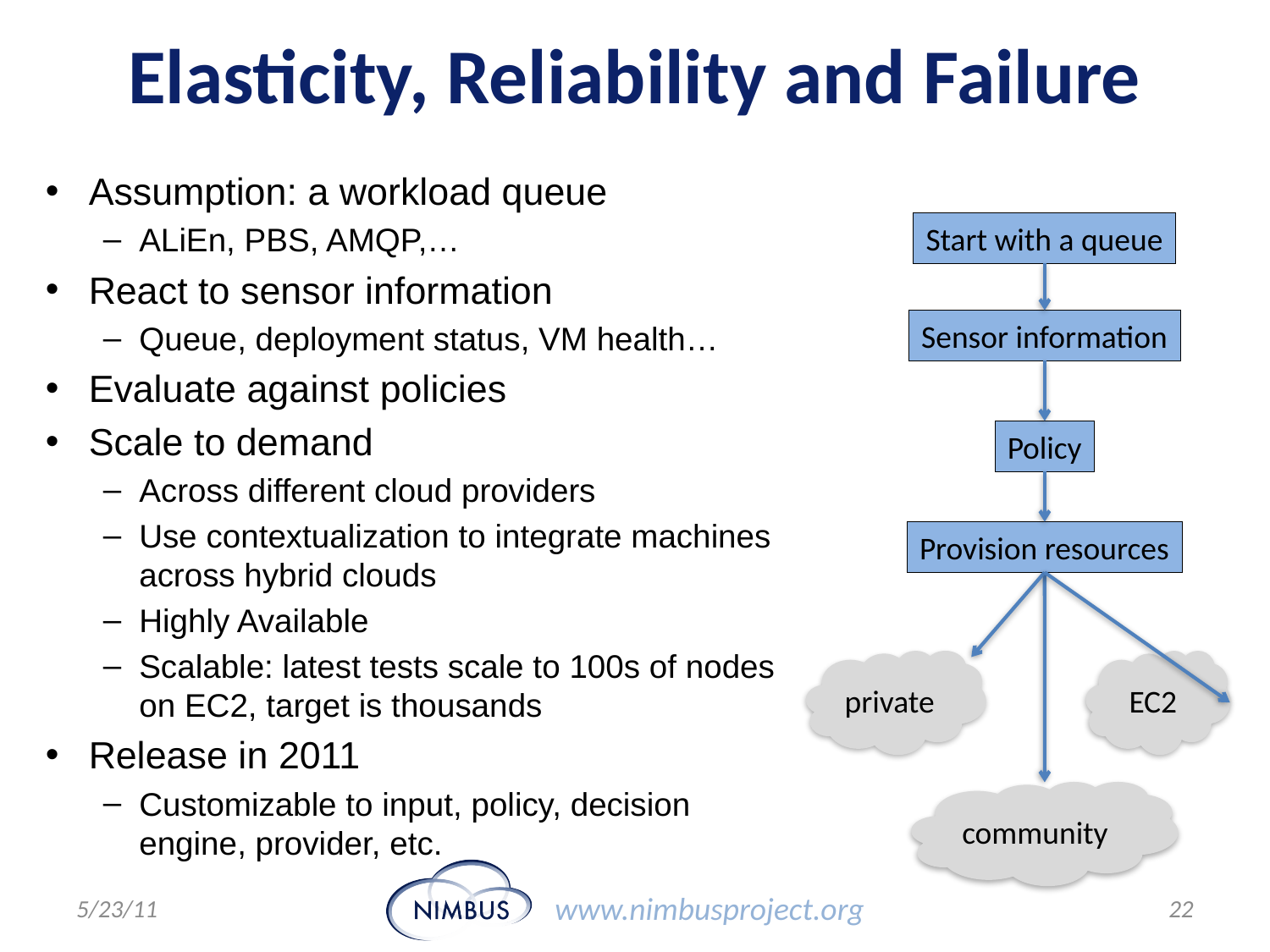

# Elasticity, Reliability and Failure
Assumption: a workload queue
ALiEn, PBS, AMQP,…
React to sensor information
Queue, deployment status, VM health…
Evaluate against policies
Scale to demand
Across different cloud providers
Use contextualization to integrate machines across hybrid clouds
Highly Available
Scalable: latest tests scale to 100s of nodes on EC2, target is thousands
Release in 2011
Customizable to input, policy, decision engine, provider, etc.

Start with a queue
Sensor information
Policy
Provision resources
private
EC2
community
5/23/11
22